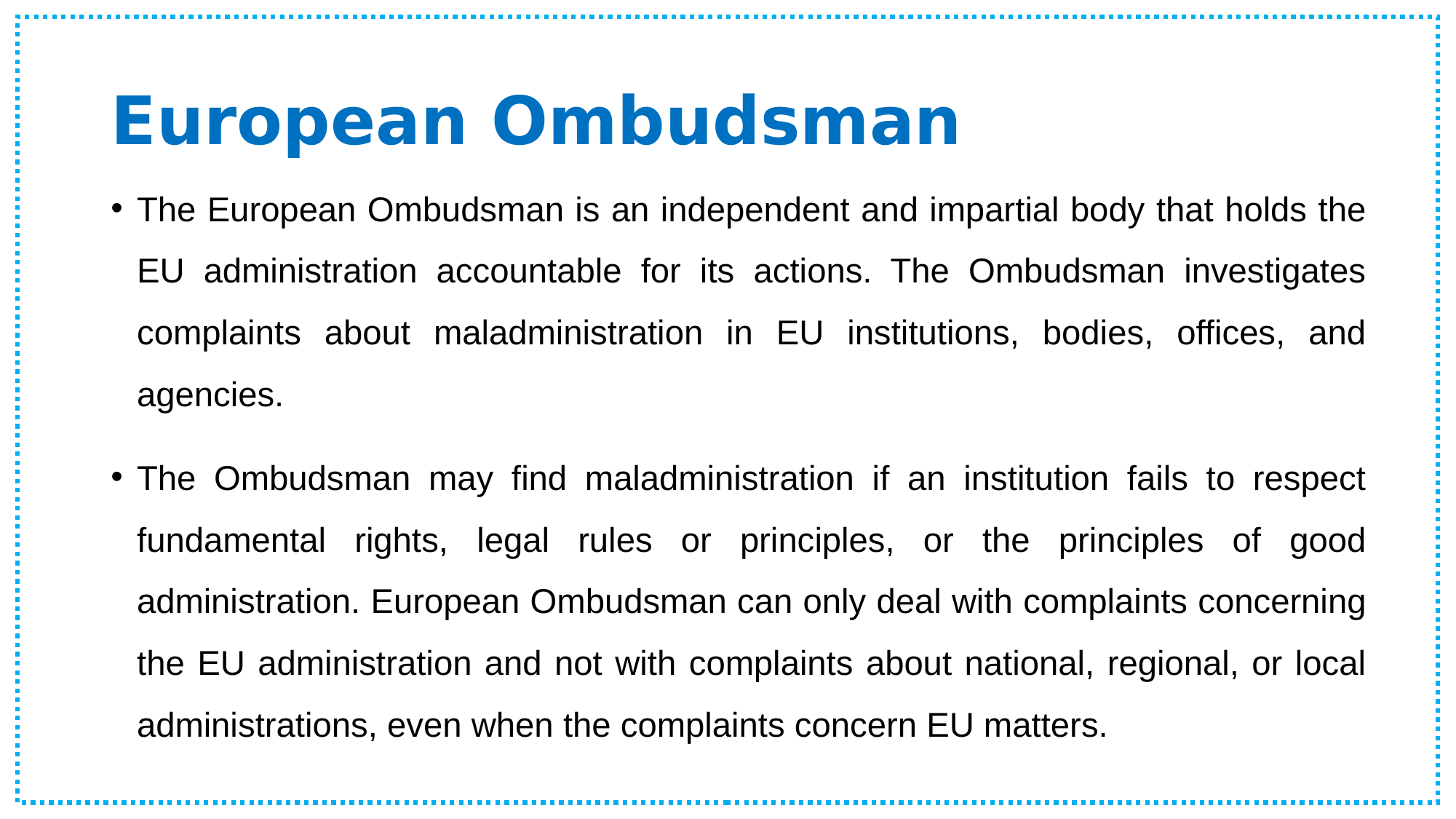

# European Ombudsman
The European Ombudsman is an independent and impartial body that holds the EU administration accountable for its actions. The Ombudsman investigates complaints about maladministration in EU institutions, bodies, offices, and agencies.
The Ombudsman may find maladministration if an institution fails to respect fundamental rights, legal rules or principles, or the principles of good administration. European Ombudsman can only deal with complaints concerning the EU administration and not with complaints about national, regional, or local administrations, even when the complaints concern EU matters.